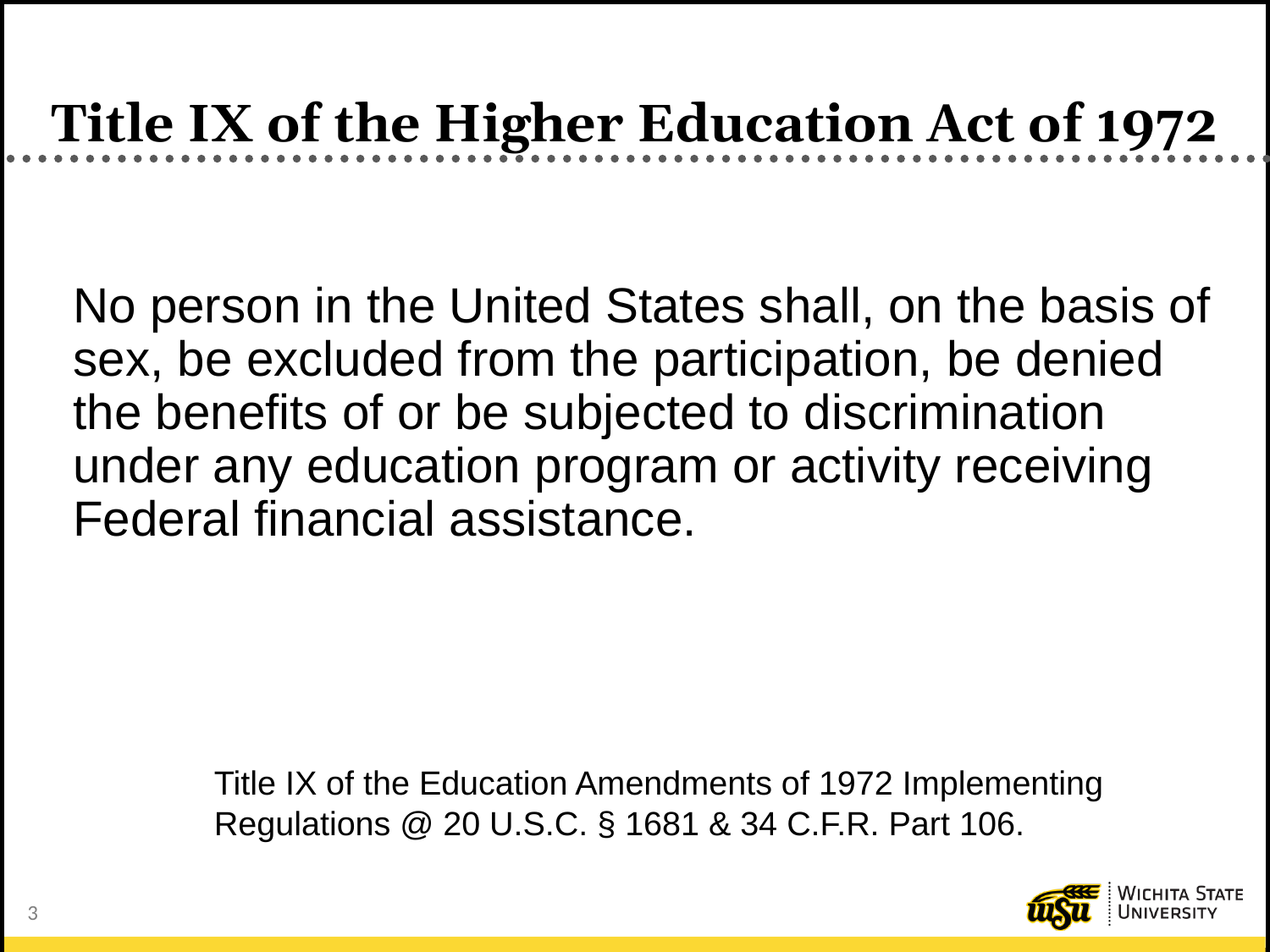

# Title IX of the Higher Education Act of 1972
No person in the United States shall, on the basis of sex, be excluded from the participation, be denied the benefits of or be subjected to discrimination under any education program or activity receiving Federal financial assistance.
Title IX of the Education Amendments of 1972 Implementing Regulations @ 20 U.S.C. § 1681 & 34 C.F.R. Part 106.
3